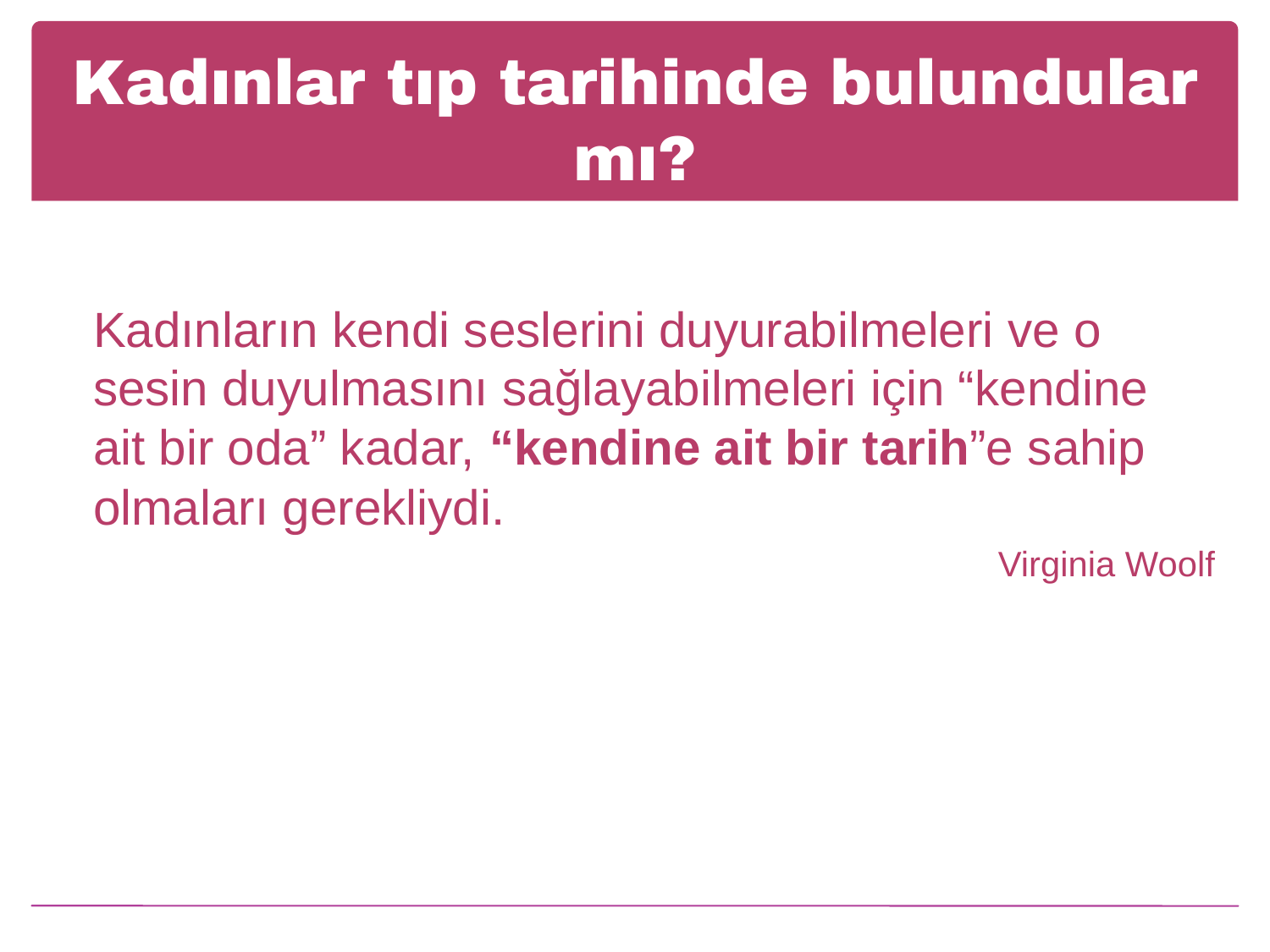

# Kadınlar tıp tarihinde bulundular mı?

	Kadınların kendi seslerini duyurabilmeleri ve o sesin duyulmasını sağlayabilmeleri için “kendine ait bir oda” kadar, “kendine ait bir tarih”e sahip olmaları gerekliydi.
Virginia Woolf